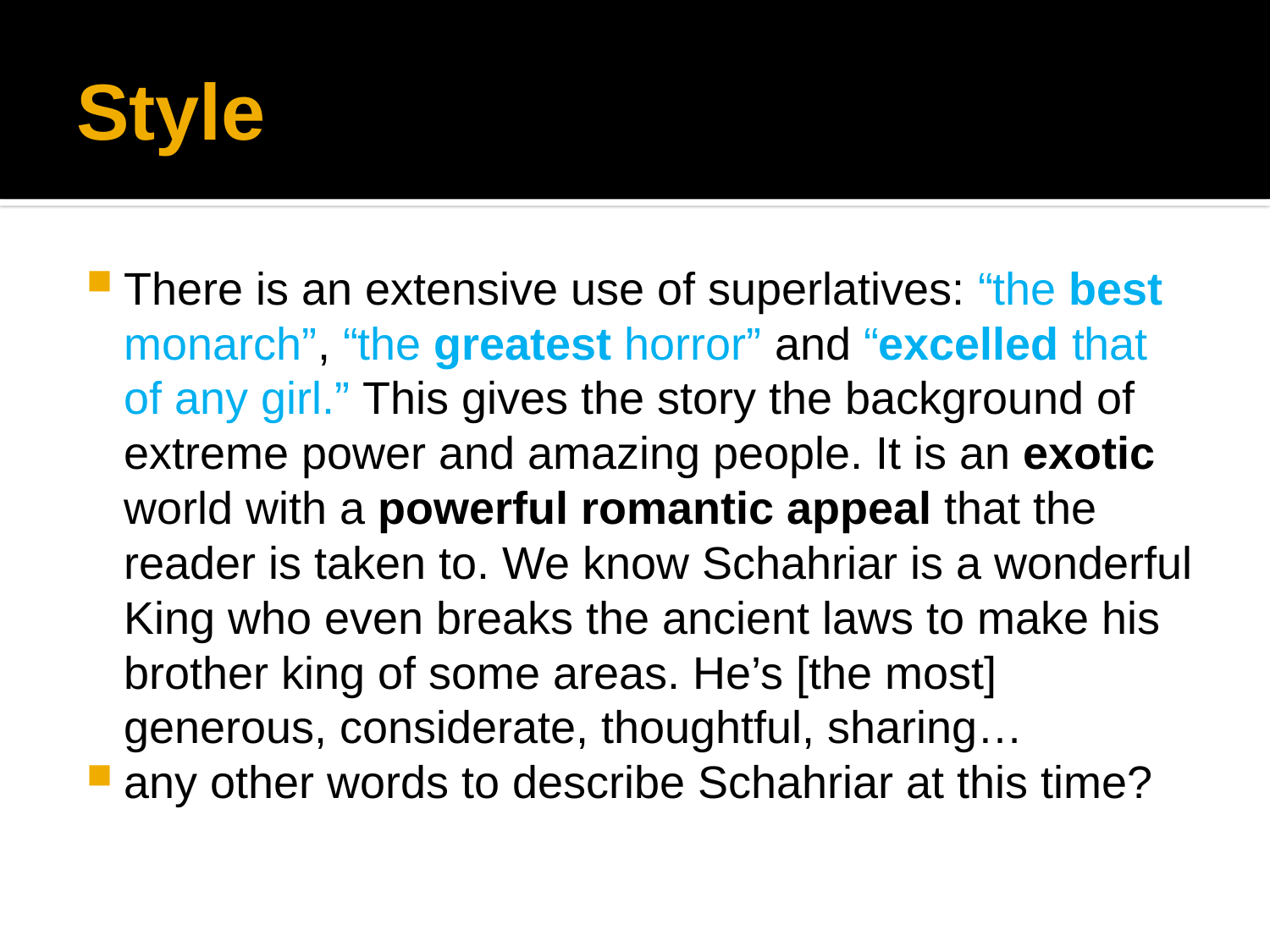

# Style
There is an extensive use of superlatives: “the best monarch”, “the greatest horror” and “excelled that of any girl.” This gives the story the background of extreme power and amazing people. It is an exotic world with a powerful romantic appeal that the reader is taken to. We know Schahriar is a wonderful King who even breaks the ancient laws to make his brother king of some areas. He’s [the most] generous, considerate, thoughtful, sharing…
any other words to describe Schahriar at this time?